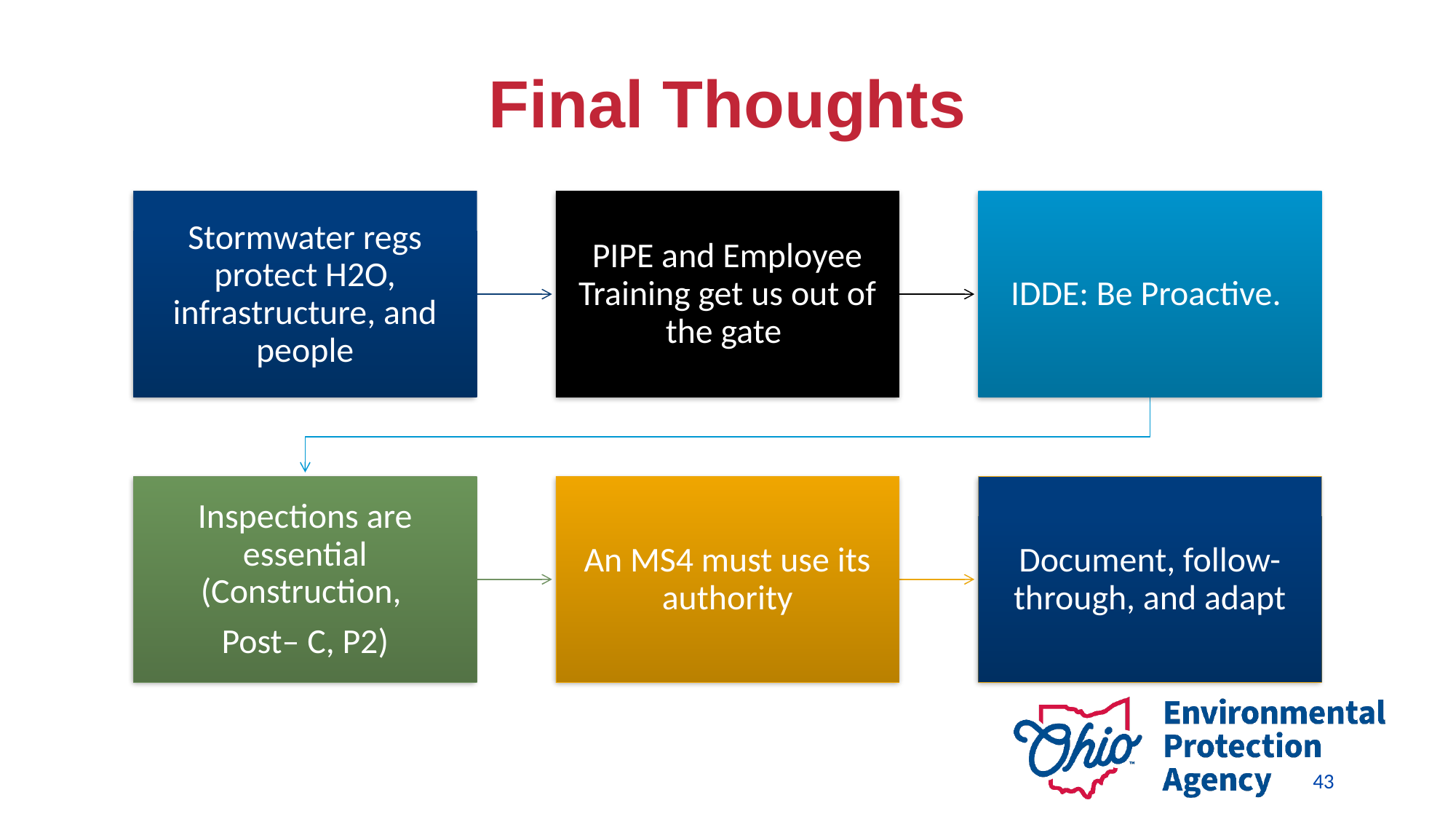

# Final Thoughts

Stormwater regs protect H2O, infrastructure, and people

PIPE and Employee Training get us out of the gate

IDDE: Be Proactive.

Inspections are essential (Construction,
Post– C, P2)

An MS4 must use its authority
Document, follow-through, and adapt